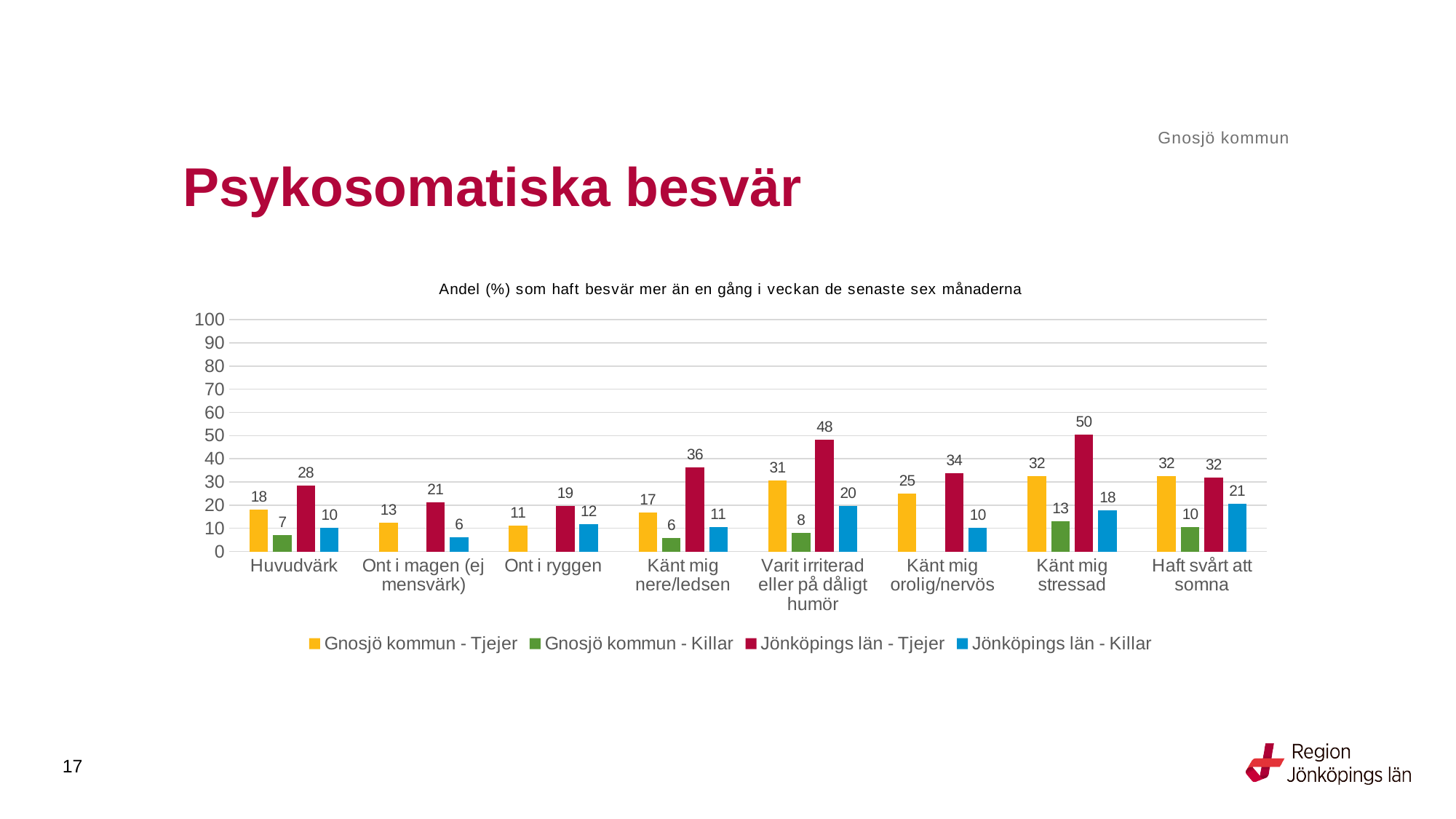

Gnosjö kommun
# Psykosomatiska besvär

### Chart: Andel (%) som haft besvär mer än en gång i veckan de senaste sex månaderna

| Category | Gnosjö kommun - Tjejer | Gnosjö kommun - Killar | Jönköpings län - Tjejer | Jönköpings län - Killar |
|---|---|---|---|---|
| Huvudvärk | 18.0556 | 6.9767 | 28.3978 | 10.1927 |
| Ont i magen (ej mensvärk) | 12.5 | None | 21.2008 | 6.1991 |
| Ont i ryggen | 11.1111 | None | 19.4931 | 11.7244 |
| Känt mig nere/ledsen | 16.6667 | 5.814 | 36.3779 | 10.607 |
| Varit irriterad eller på dåligt humör | 30.5556 | 8.1395 | 48.2823 | 19.7069 |
| Känt mig orolig/nervös | 25.0 | None | 33.8538 | 10.2468 |
| Känt mig stressad | 32.3944 | 12.9412 | 50.3129 | 17.8638 |
| Haft svårt att somna | 32.3944 | 10.4651 | 32.0337 | 20.6047 |
17